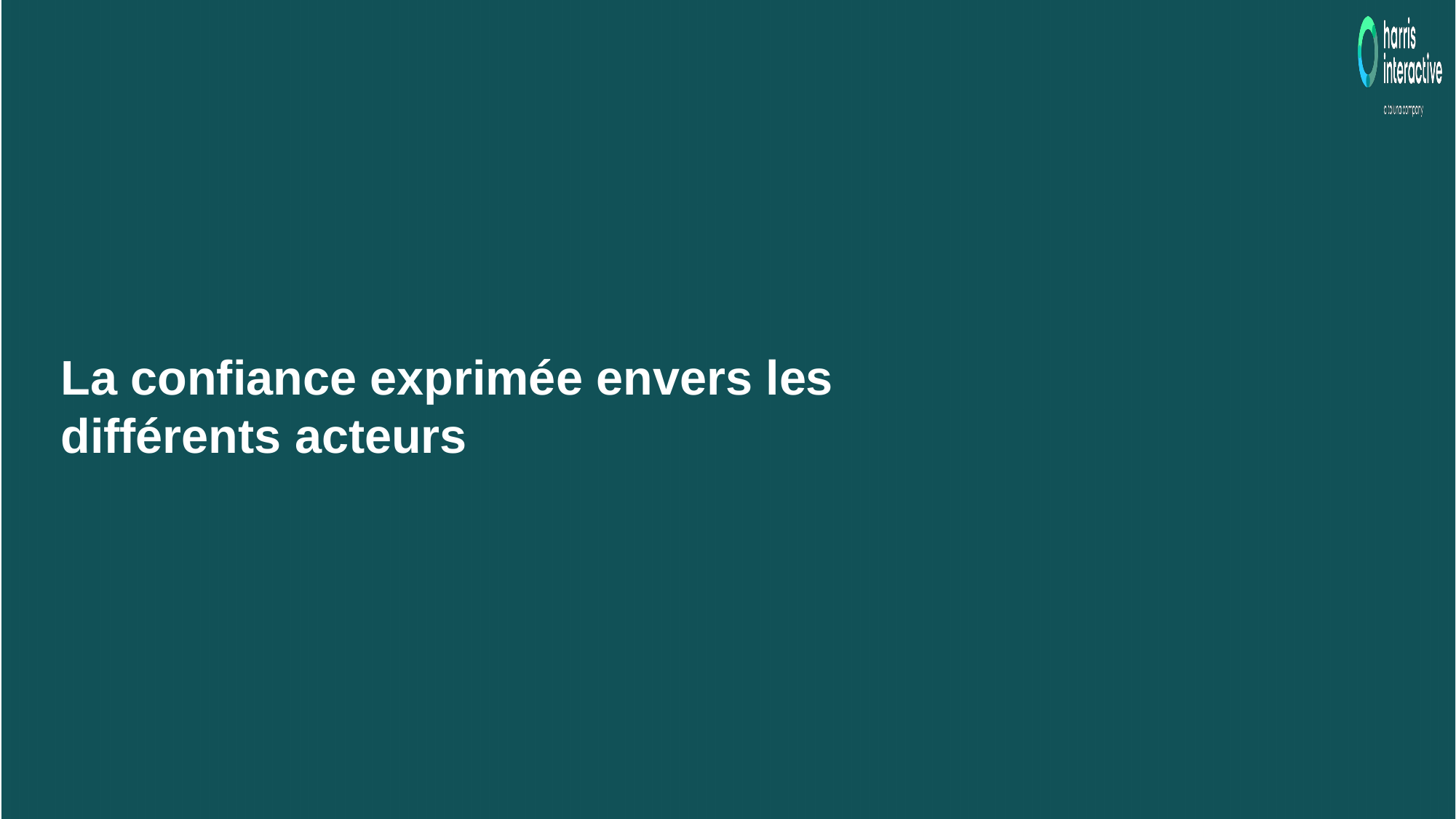

La confiance exprimée envers les différents acteurs